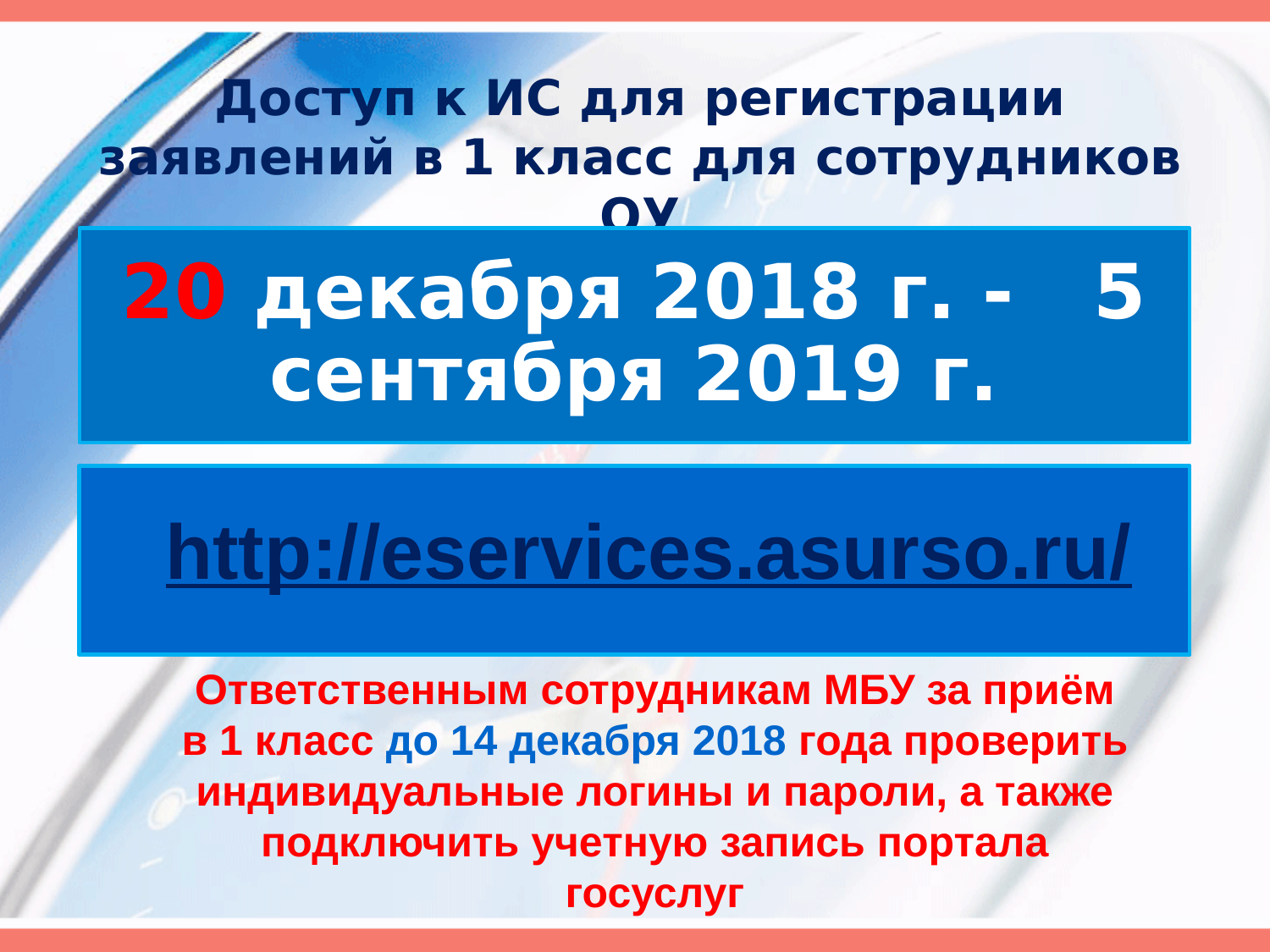

# Доступ к ИС для регистрации заявлений в 1 класс для сотрудников ОУ

20 декабря 2018 г. -   5 сентября 2019 г.

http://eservices.asurso.ru/
Ответственным сотрудникам МБУ за приём в 1 класс до 14 декабря 2018 года проверить индивидуальные логины и пароли, а также подключить учетную запись портала госуслуг